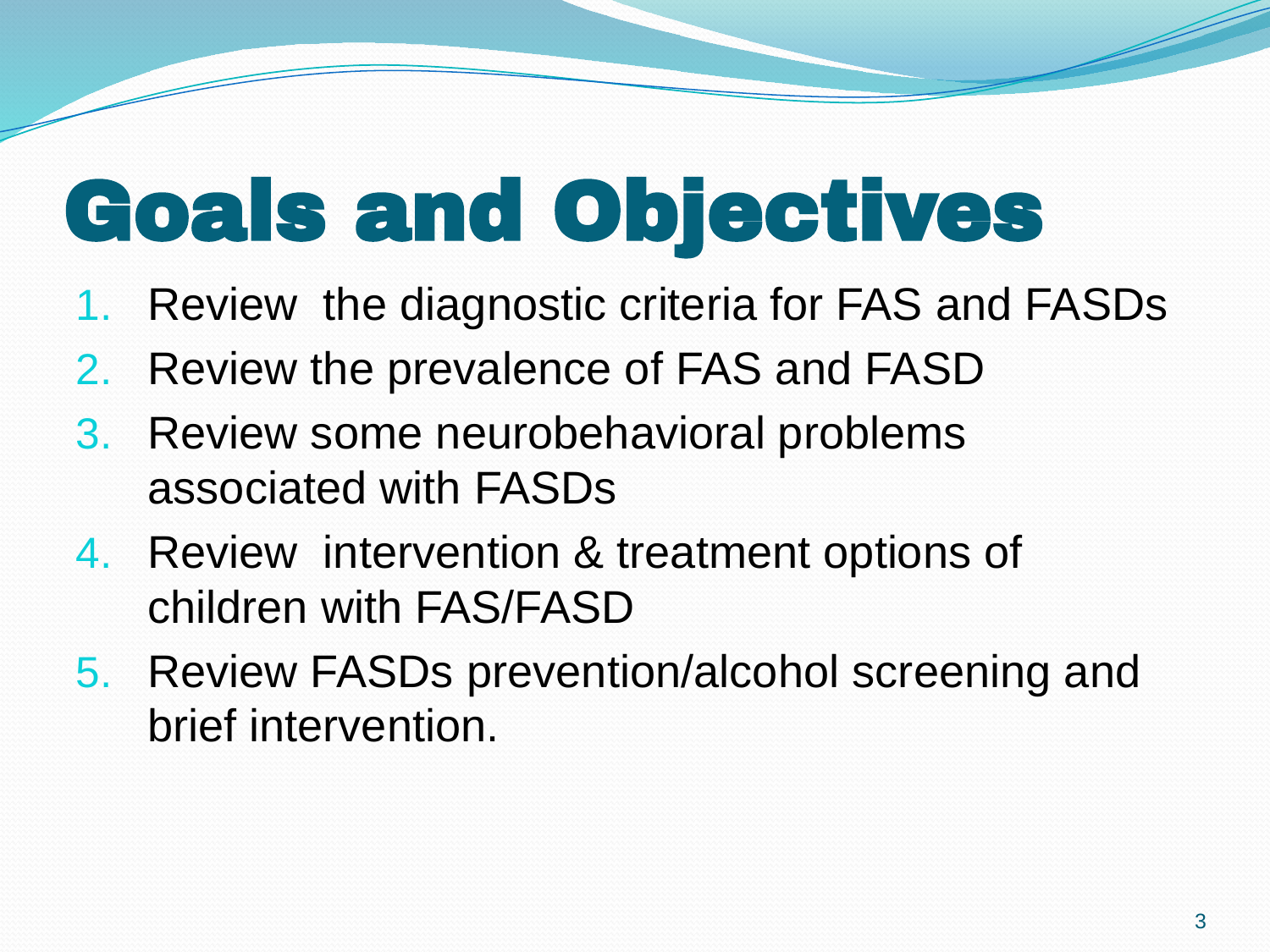

# Goals and Objectives
Review  the diagnostic criteria for FAS and FASDs
Review the prevalence of FAS and FASD
Review some neurobehavioral problems associated with FASDs
Review  intervention & treatment options of children with FAS/FASD
Review FASDs prevention/alcohol screening and brief intervention.

3